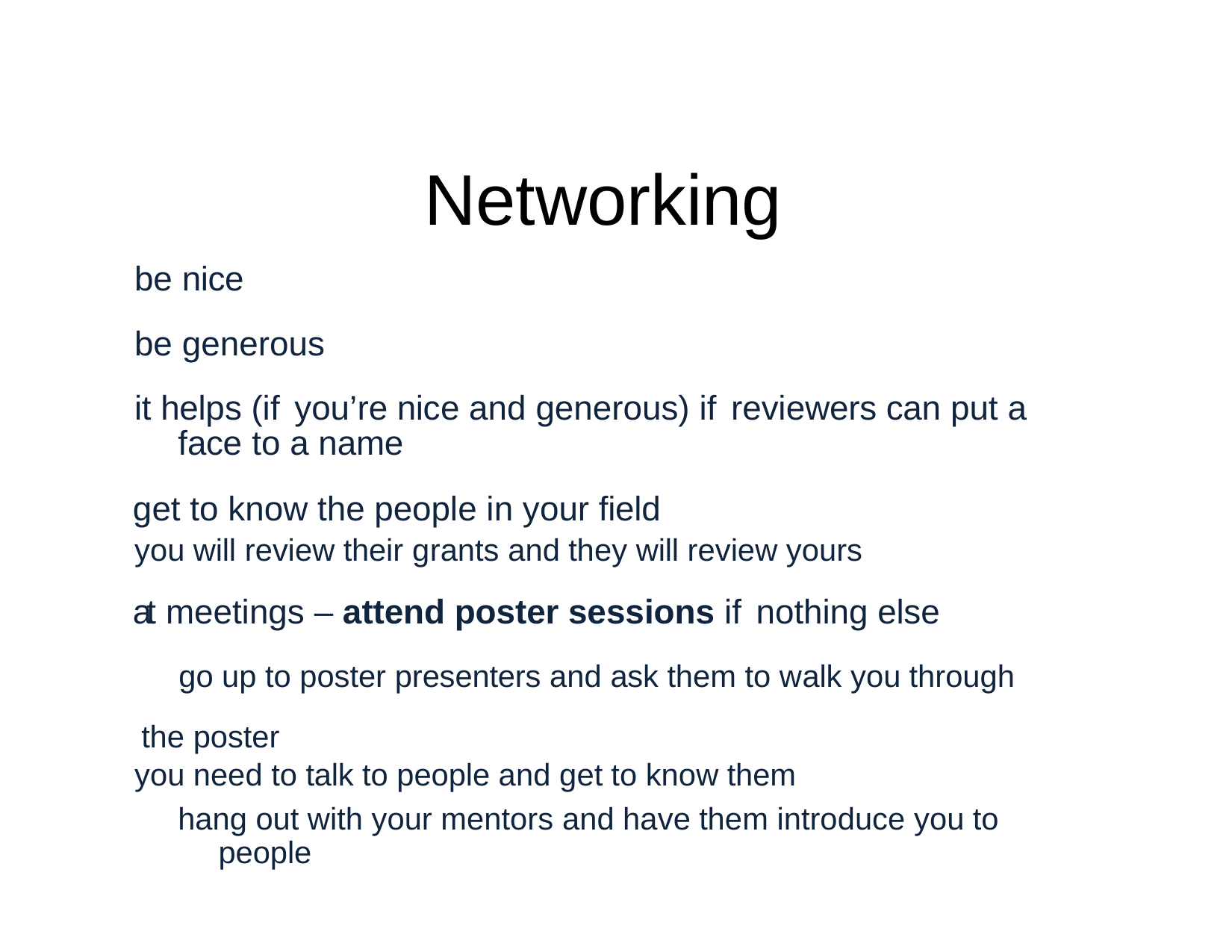

# Networking
be nice
be generous
it helps (if you’re nice and generous) if reviewers can put a face to a name
get to know the people in your field
you will review their grants and they will review yours
at meetings – attend poster sessions if nothing else
	go up to poster presenters and ask them to walk you through
 the poster
you need to talk to people and get to know them
hang out with your mentors and have them introduce you to people